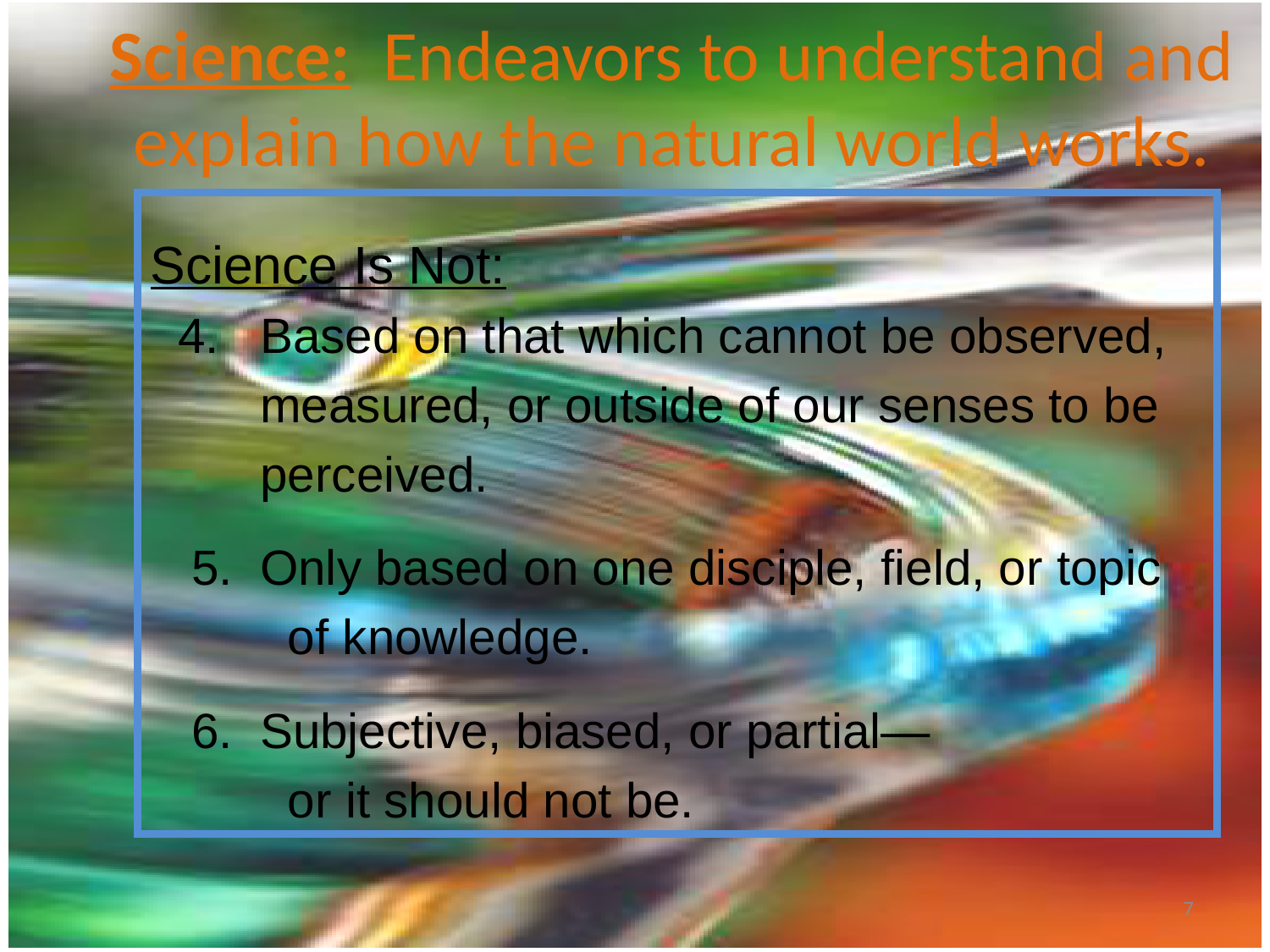

# Science:  Endeavors to understand and explain how the natural world works.

Science Is Not:
  4.   Based on that which cannot be observed,
        measured, or outside of our senses to be
        perceived.

   5.  Only based on one disciple, field, or topic
          of knowledge.

   6.  Subjective, biased, or partial—
          or it should not be.
7